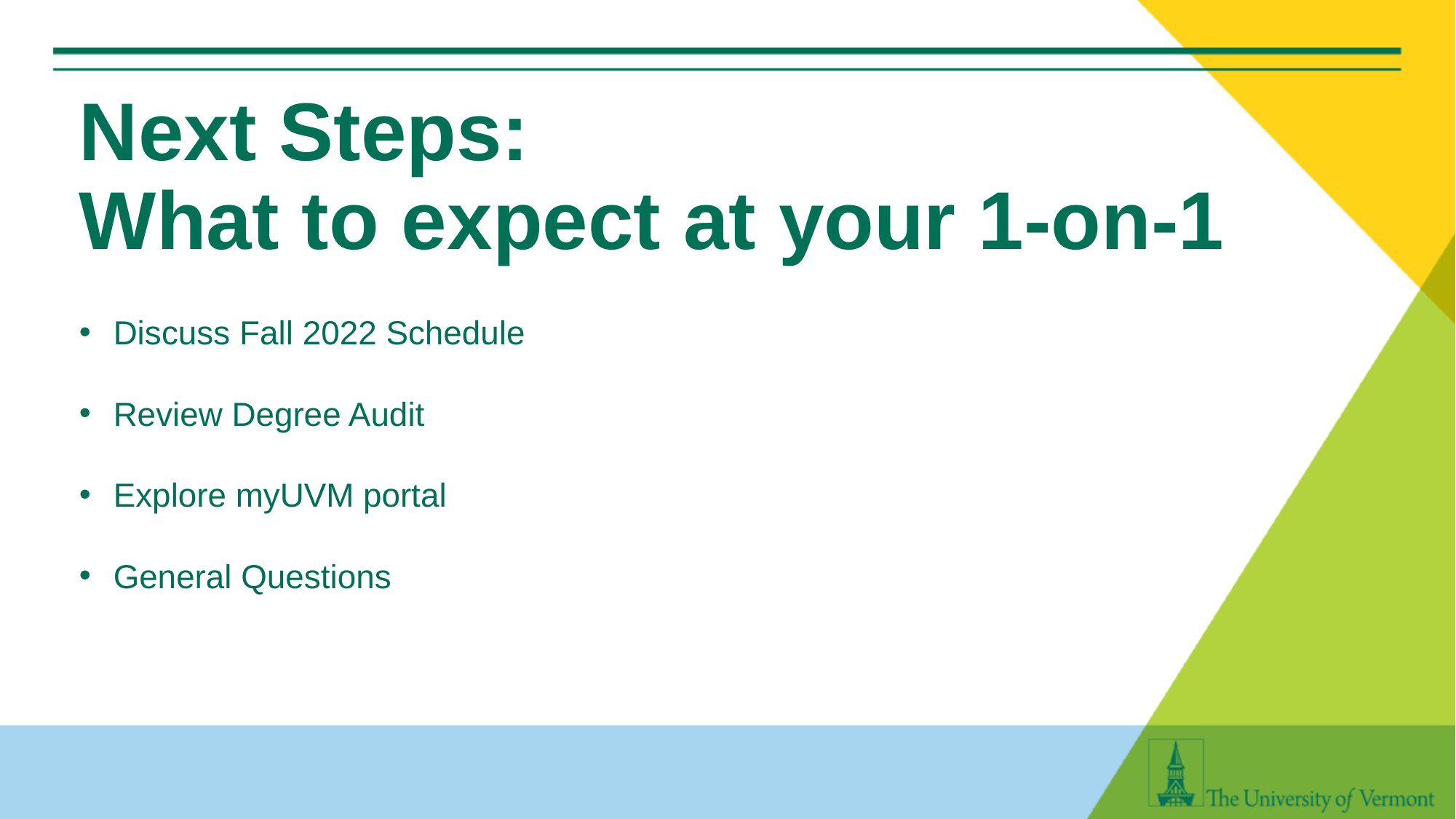

# Next Steps: What to expect at your 1-on-1
Discuss Fall 2022 Schedule
Review Degree Audit
Explore myUVM portal
General Questions